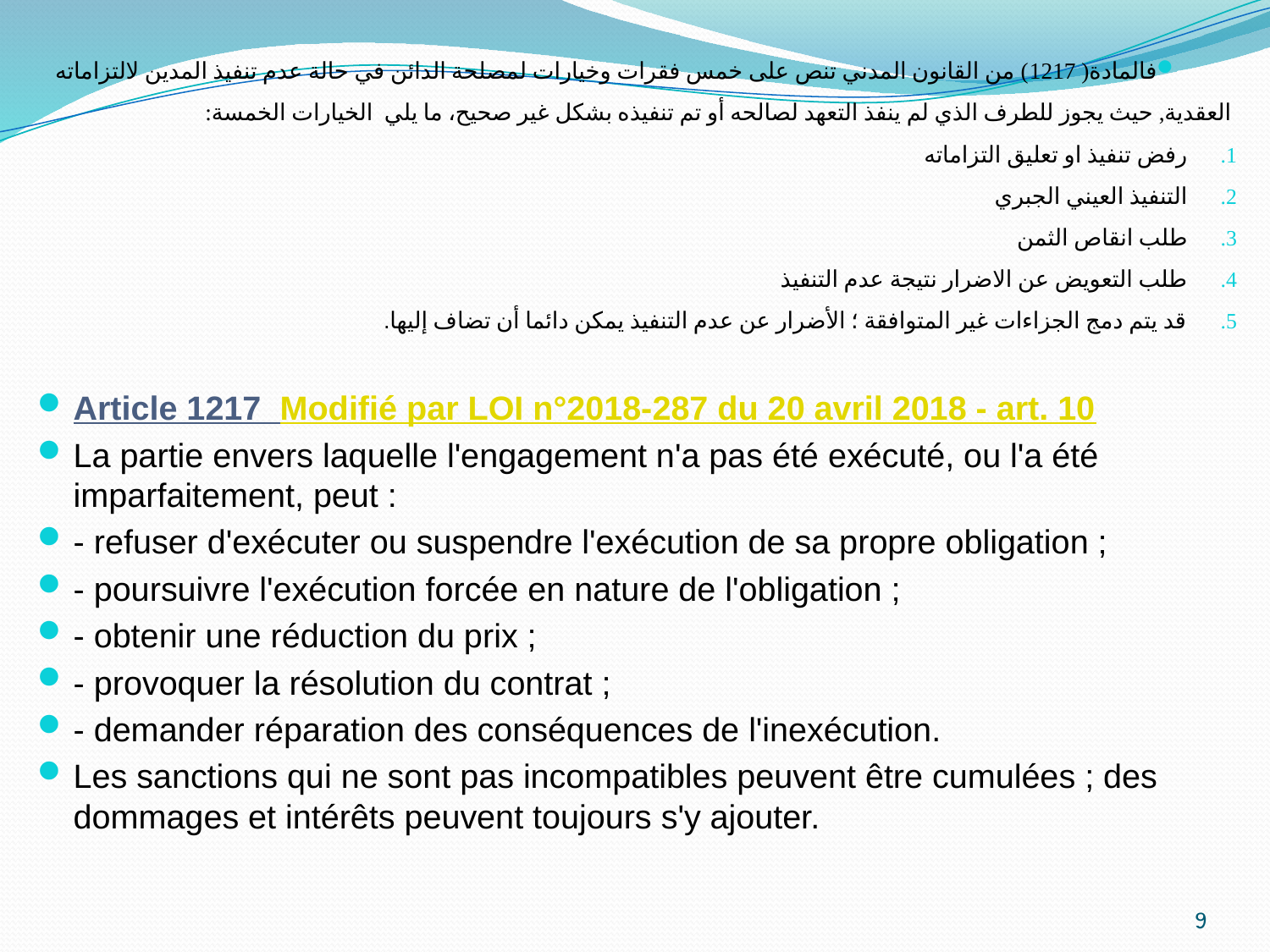

فالمادة( 1217) من القانون المدني تنص على خمس فقرات وخيارات لمصلحة الدائن في حالة عدم تنفيذ المدين لالتزاماته العقدية, حيث يجوز للطرف الذي لم ينفذ التعهد لصالحه أو تم تنفيذه بشكل غير صحيح، ما يلي  الخيارات الخمسة:
رفض تنفيذ او تعليق التزاماته
التنفيذ العيني الجبري
طلب انقاص الثمن
طلب التعويض عن الاضرار نتيجة عدم التنفيذ
قد يتم دمج الجزاءات غير المتوافقة ؛ الأضرار عن عدم التنفيذ يمكن دائما أن تضاف إليها.

Article 1217  Modifié par LOI n°2018-287 du 20 avril 2018 - art. 10
La partie envers laquelle l'engagement n'a pas été exécuté, ou l'a été imparfaitement, peut :
- refuser d'exécuter ou suspendre l'exécution de sa propre obligation ;
- poursuivre l'exécution forcée en nature de l'obligation ;
- obtenir une réduction du prix ;
- provoquer la résolution du contrat ;
- demander réparation des conséquences de l'inexécution.
Les sanctions qui ne sont pas incompatibles peuvent être cumulées ; des dommages et intérêts peuvent toujours s'y ajouter.

9